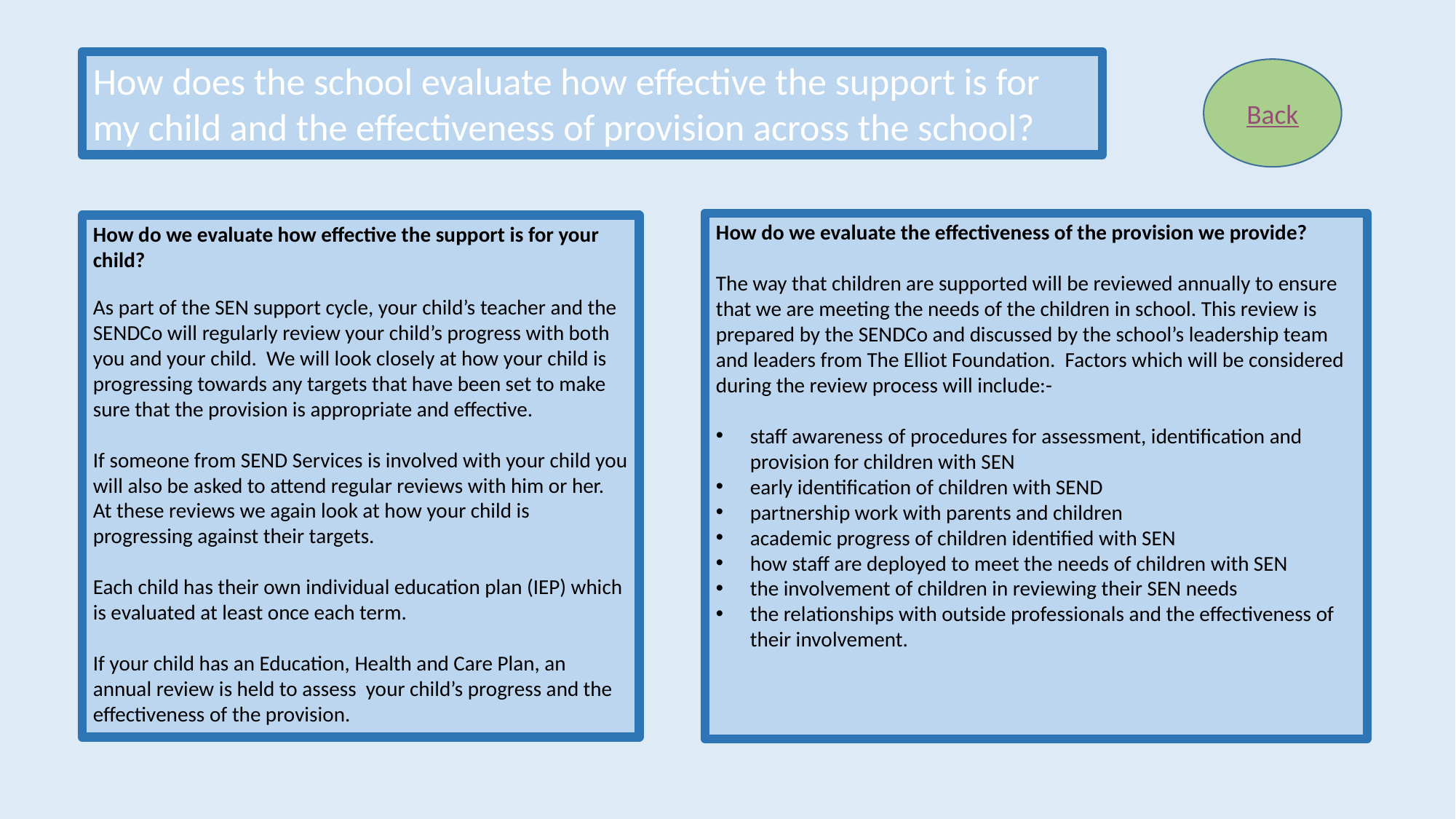

How does the school evaluate how effective the support is for my child and the effectiveness of provision across the school?
Back
How do we evaluate the effectiveness of the provision we provide?

The way that children are supported will be reviewed annually to ensure that we are meeting the needs of the children in school. This review is prepared by the SENDCo and discussed by the school’s leadership team and leaders from The Elliot Foundation.  Factors which will be considered during the review process will include:-

staff awareness of procedures for assessment, identification and provision for children with SEN
early identification of children with SEND
partnership work with parents and children
academic progress of children identified with SEN
how staff are deployed to meet the needs of children with SEN
the involvement of children in reviewing their SEN needs
the relationships with outside professionals and the effectiveness of their involvement.

How do we evaluate how effective the support is for your child?

As part of the SEN support cycle, your child’s teacher and the SENDCo will regularly review your child’s progress with both you and your child.  We will look closely at how your child is progressing towards any targets that have been set to make sure that the provision is appropriate and effective.

If someone from SEND Services is involved with your child you will also be asked to attend regular reviews with him or her.   At these reviews we again look at how your child is progressing against their targets.

Each child has their own individual education plan (IEP) which is evaluated at least once each term.

If your child has an Education, Health and Care Plan, an annual review is held to assess  your child’s progress and the effectiveness of the provision.